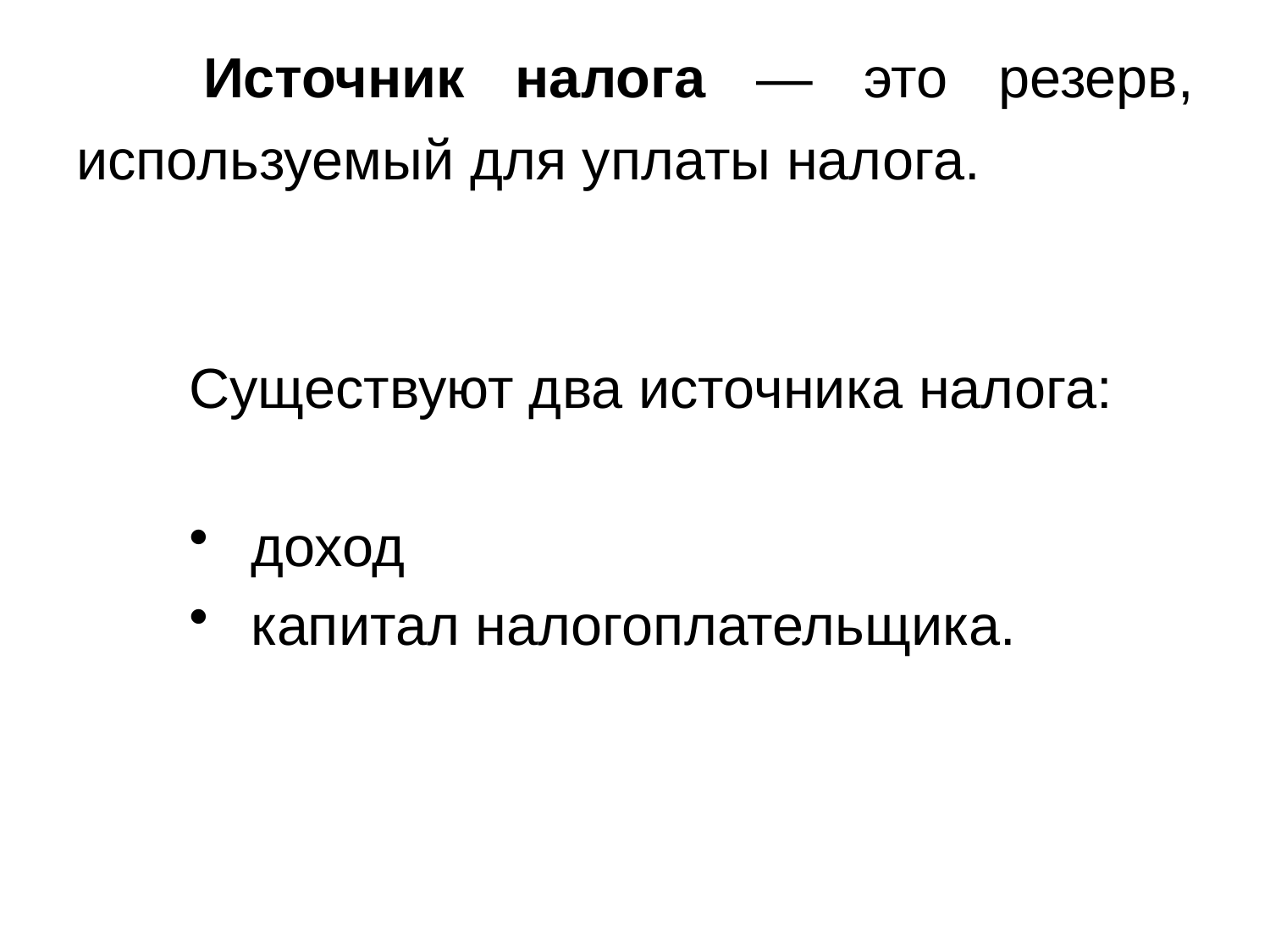

# Источник налога — это резерв, используемый для уплаты налога.
Существуют два источника налога:

	доход
	капитал налогоплательщика.